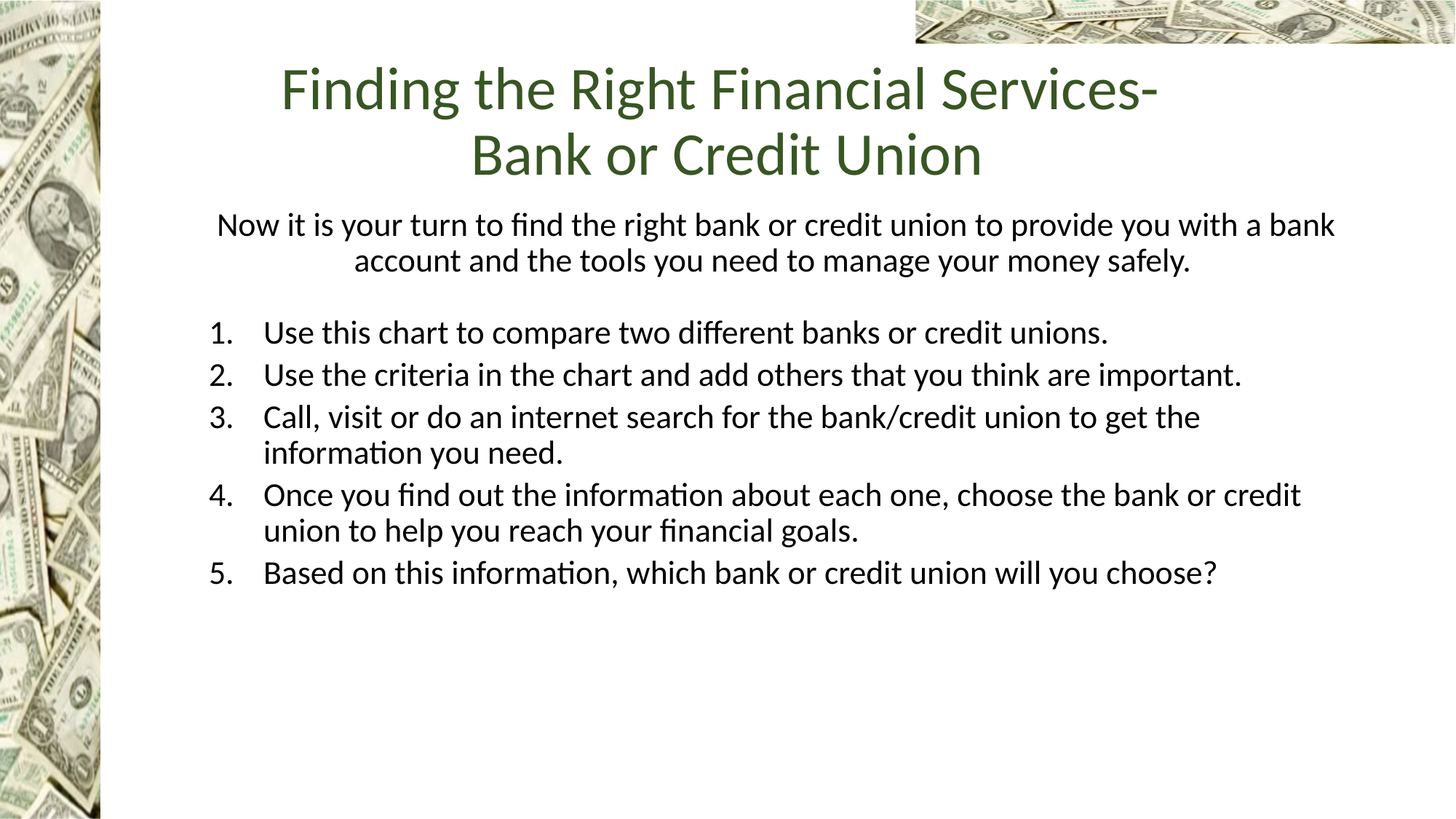

# Finding the Right Financial Services- Bank or Credit Union
Now it is your turn to find the right bank or credit union to provide you with a bank account and the tools you need to manage your money safely.

Use this chart to compare two different banks or credit unions.
Use the criteria in the chart and add others that you think are important.
Call, visit or do an internet search for the bank/credit union to get the information you need.
Once you find out the information about each one, choose the bank or credit union to help you reach your financial goals.
Based on this information, which bank or credit union will you choose?